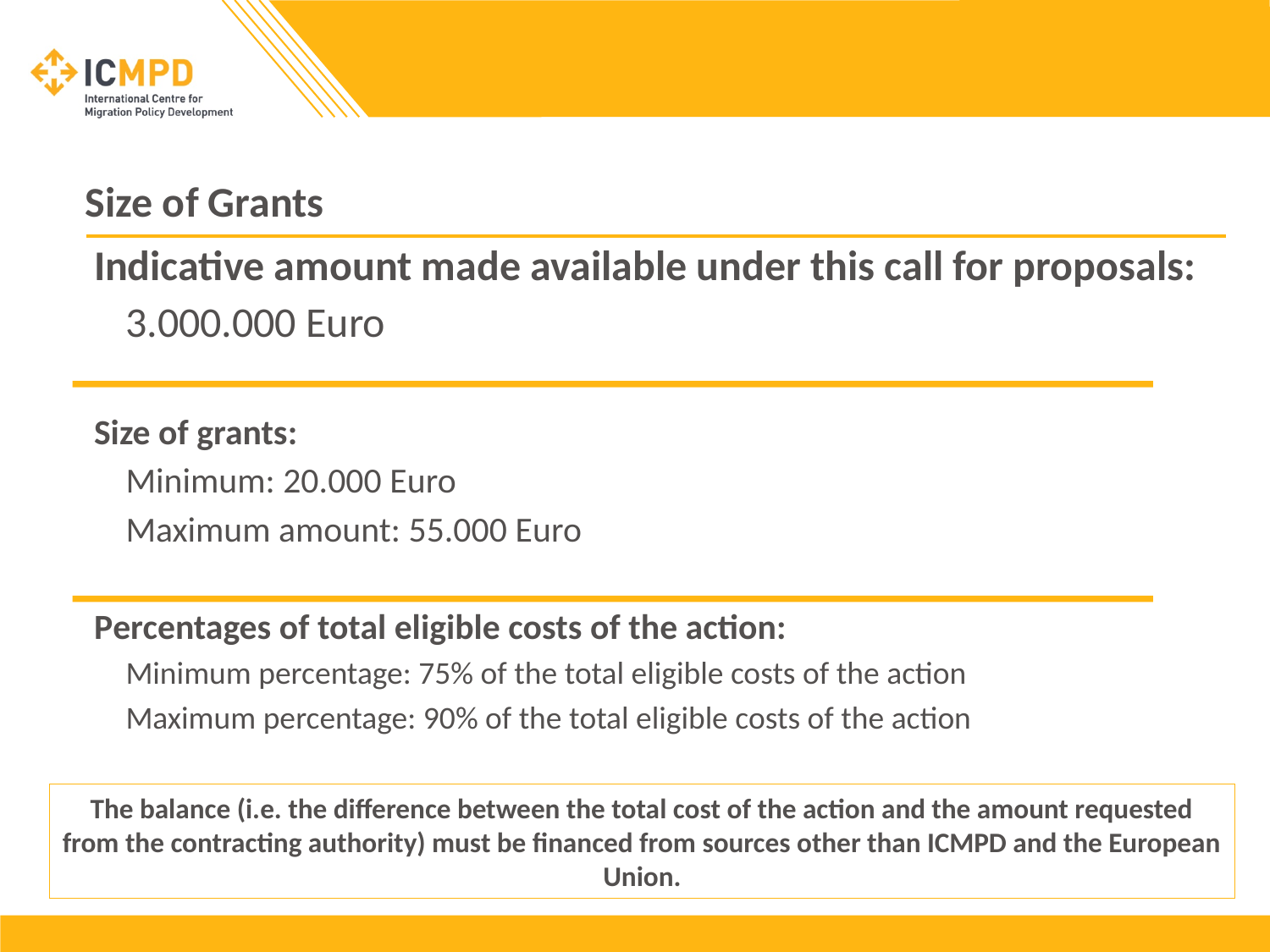

# Size of Grants
Indicative amount made available under this call for proposals:
	3.000.000 Euro

Size of grants:
	Minimum: 20.000 Euro
	Maximum amount: 55.000 Euro

Percentages of total eligible costs of the action:
	Minimum percentage: 75% of the total eligible costs of the action
	Maximum percentage: 90% of the total eligible costs of the action

The balance (i.e. the difference between the total cost of the action and the amount requested from the contracting authority) must be financed from sources other than ICMPD and the European Union.